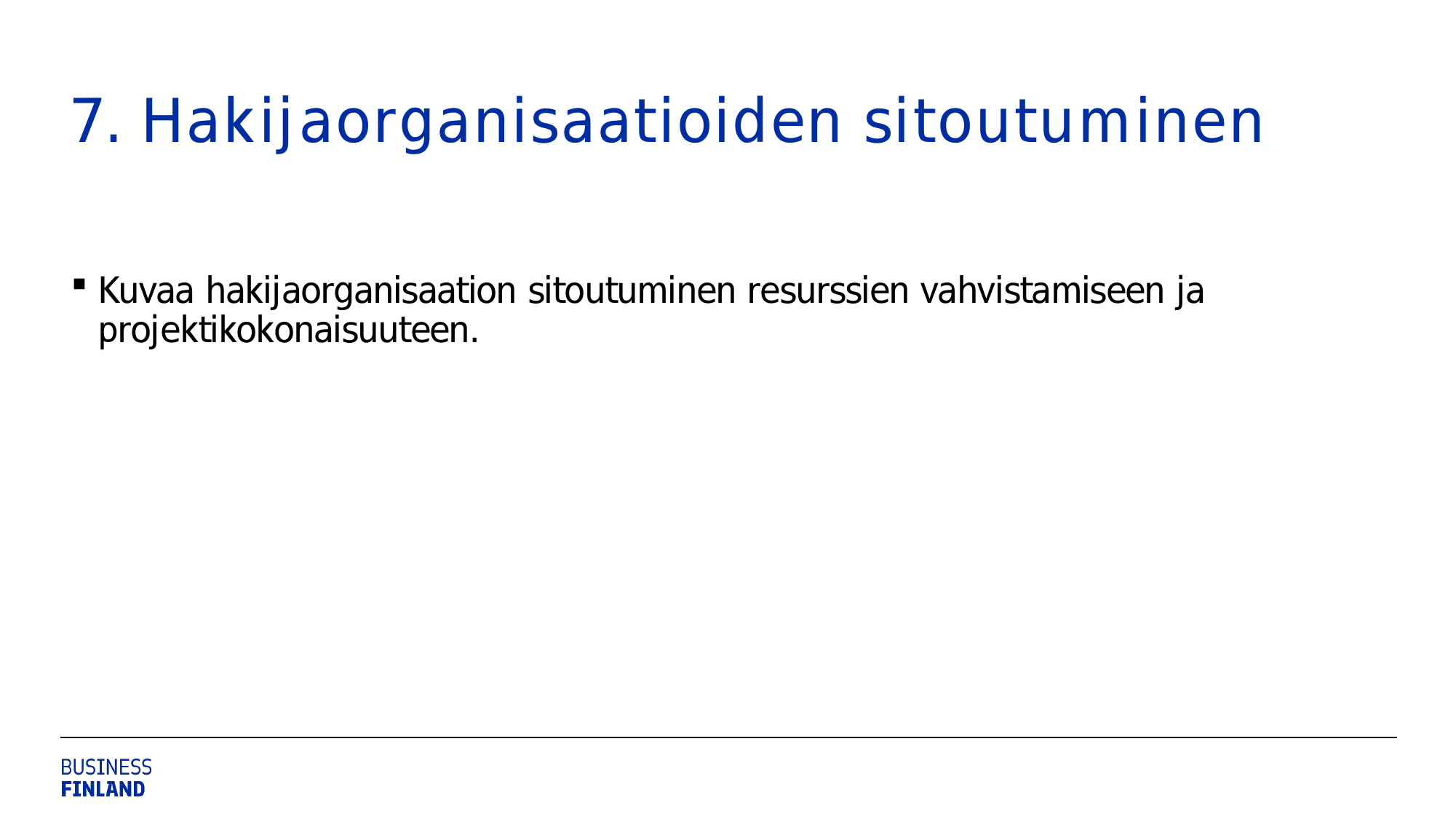

# 7. Hakijaorganisaatioiden sitoutuminen

Kuvaa hakijaorganisaation sitoutuminen resurssien vahvistamiseen ja projektikokonaisuuteen.